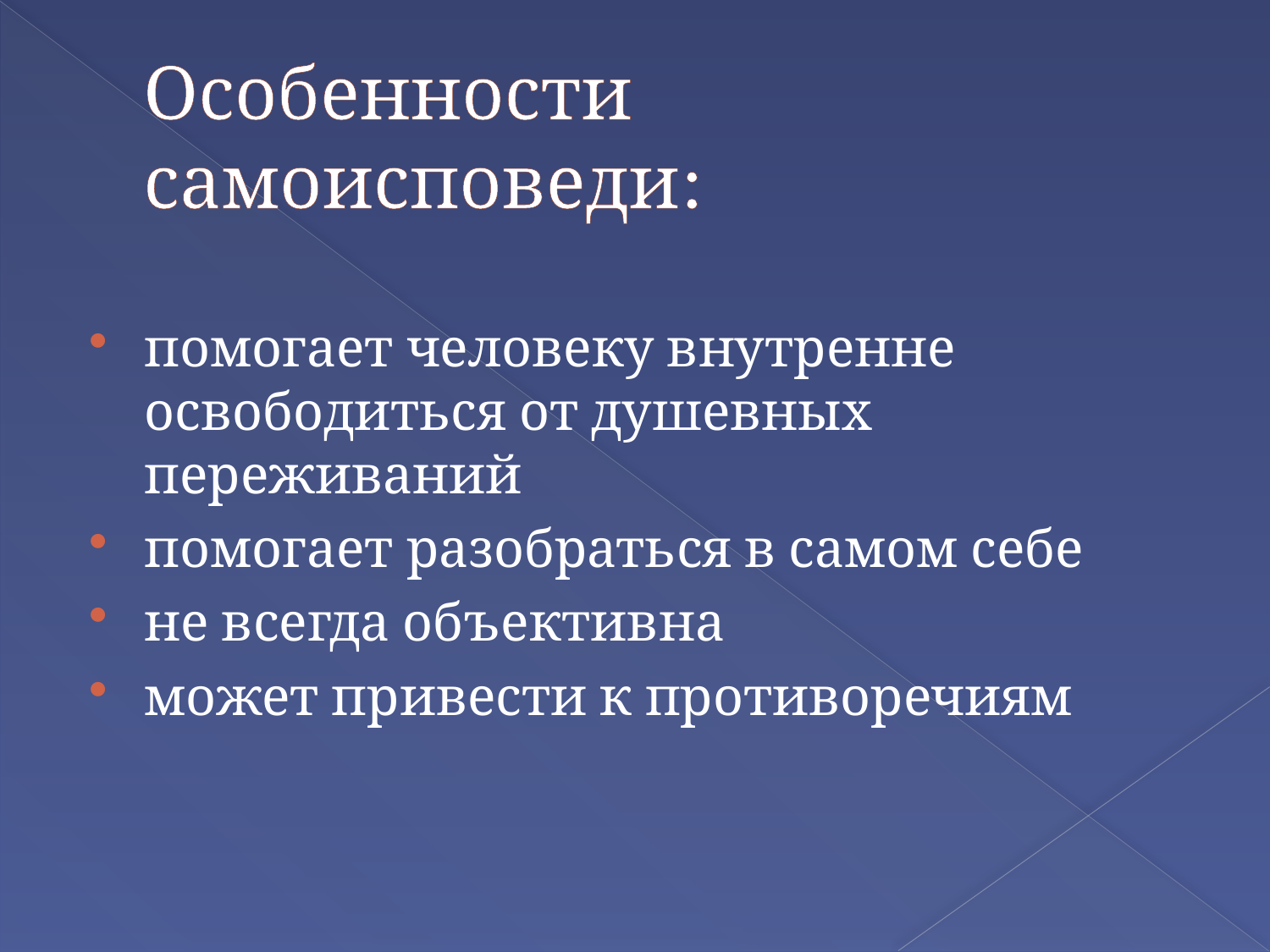

# Особенности самоисповеди:
помогает человеку внутренне освободиться от душевных переживаний
помогает разобраться в самом себе
не всегда объективна
может привести к противоречиям